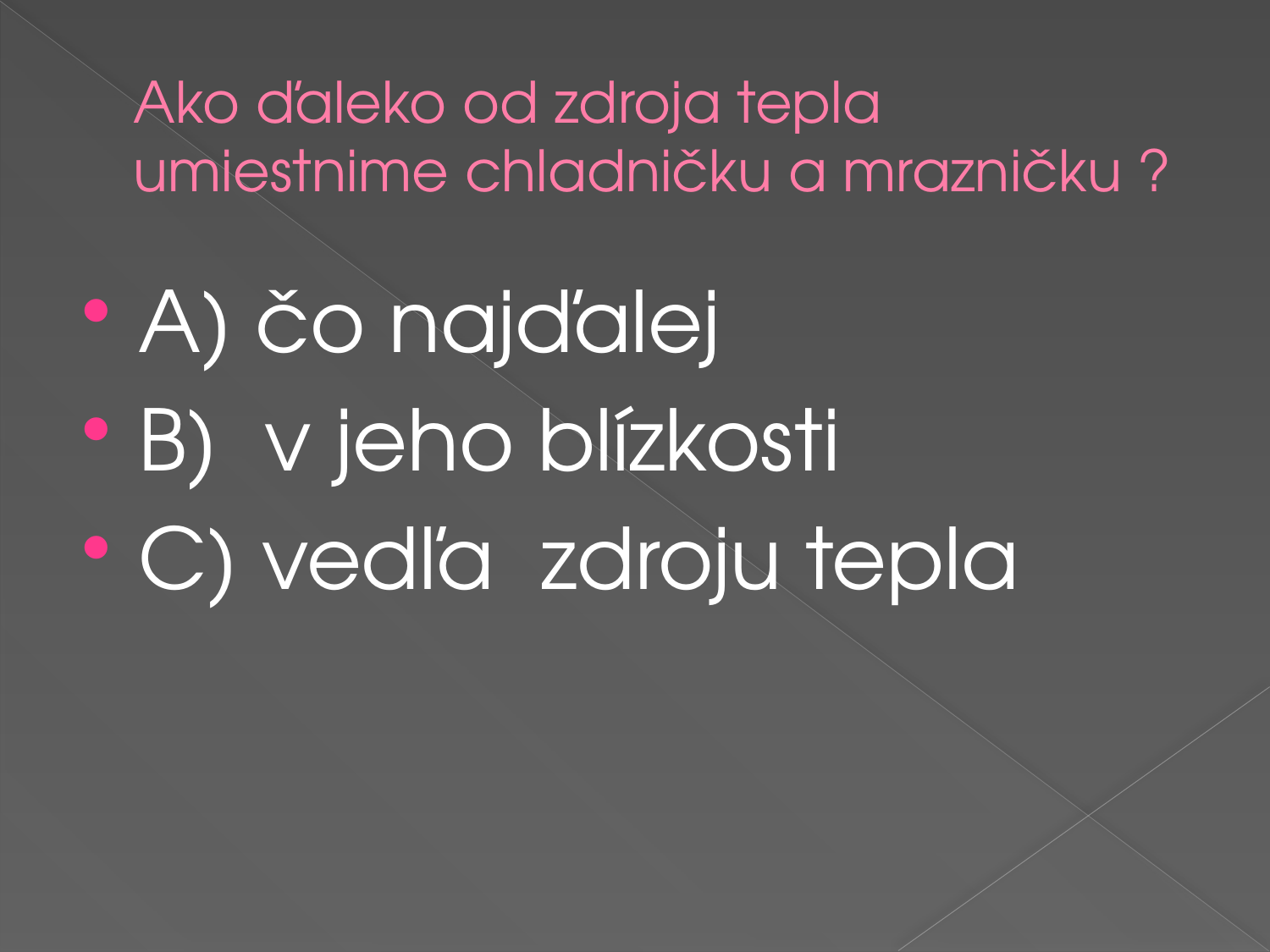

# Ako ďaleko od zdroja tepla umiestnime chladničku a mrazničku ?
A) čo najďalej
B)  v jeho blízkosti
C) vedľa  zdroju tepla